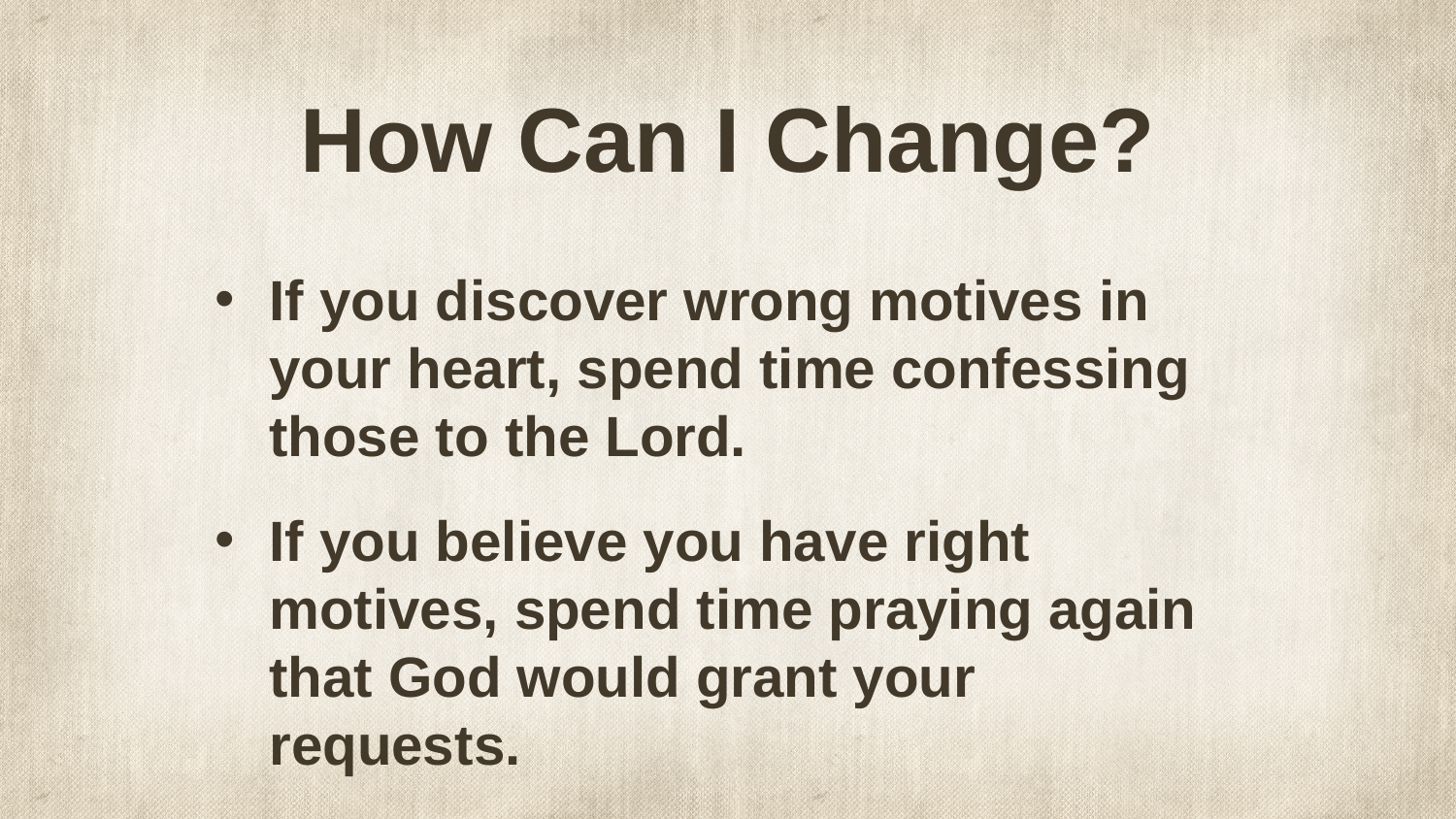

# How Can I Change?
If you discover wrong motives in your heart, spend time confessing those to the Lord.
If you believe you have right motives, spend time praying again that God would grant your requests.